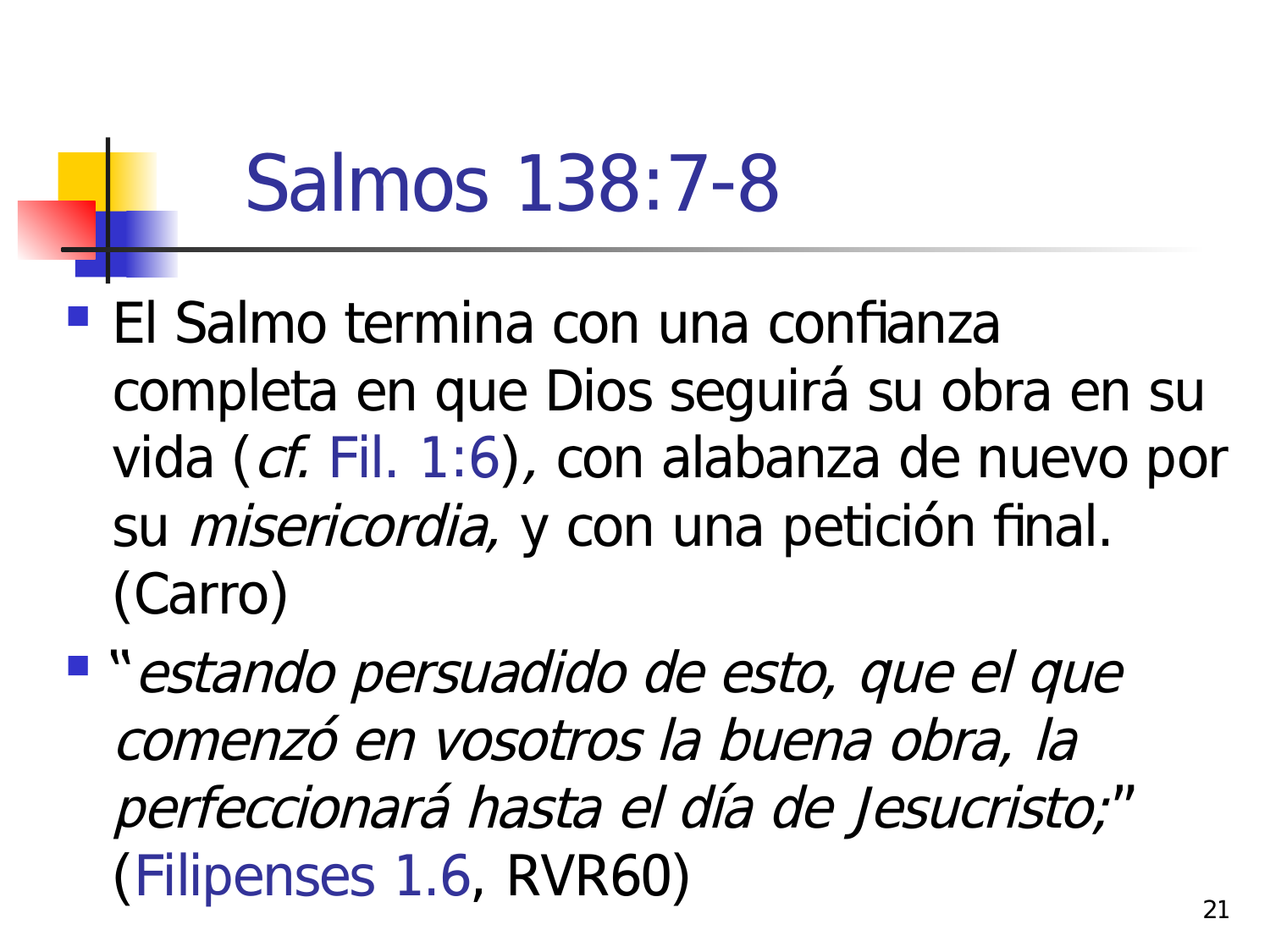

# Salmos 138:7-8
El Salmo termina con una confianza completa en que Dios seguirá su obra en su vida (cf. Fil. 1:6), con alabanza de nuevo por su misericordia, y con una petición final. (Carro)
“estando persuadido de esto, que el que comenzó en vosotros la buena obra, la perfeccionará hasta el día de Jesucristo;” (Filipenses 1.6, RVR60)
21